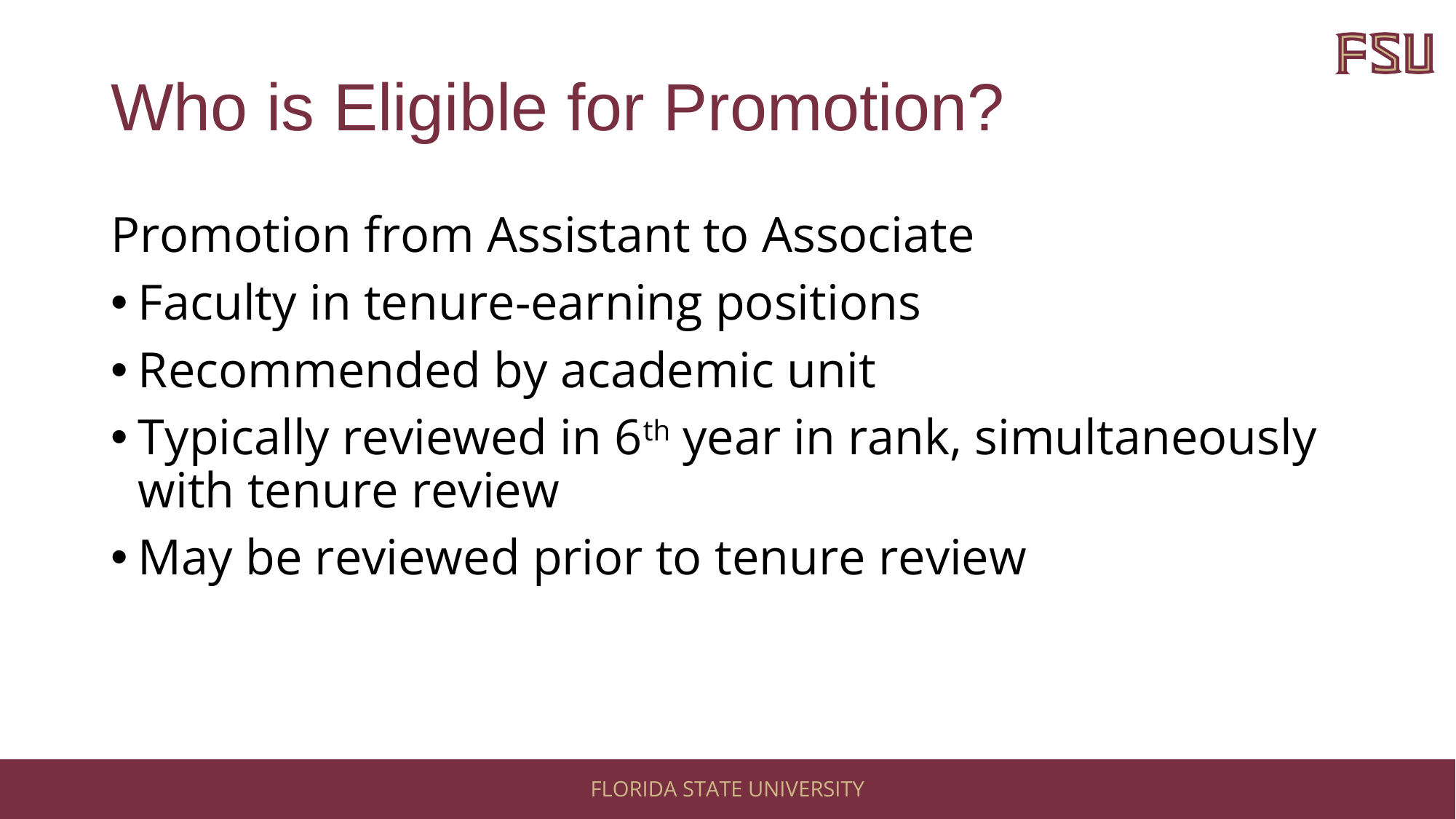

# Who is Eligible for Promotion?
Promotion from Assistant to Associate
Faculty in tenure-earning positions
Recommended by academic unit
Typically reviewed in 6th year in rank, simultaneously with tenure review
May be reviewed prior to tenure review